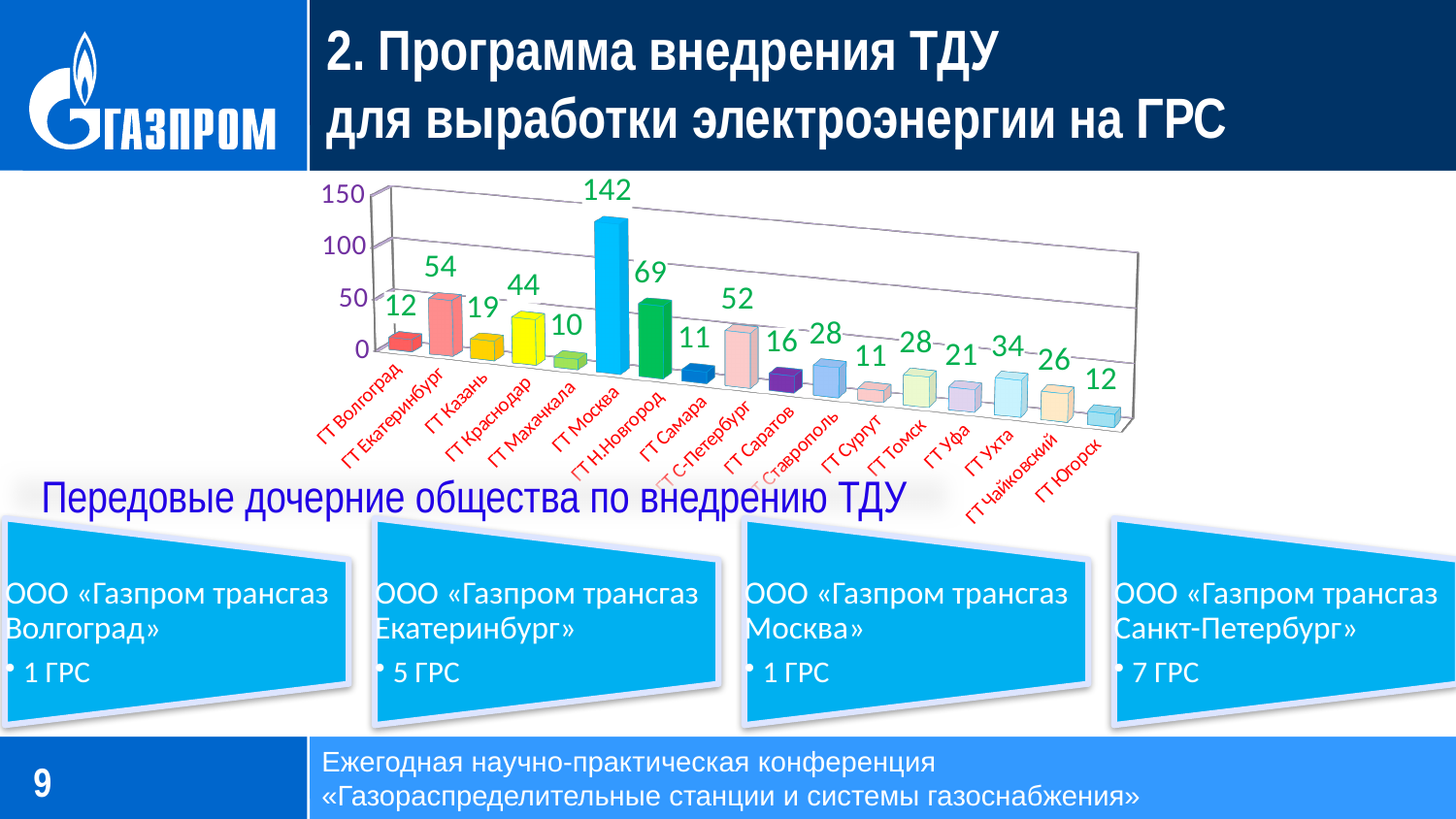

2. Программа внедрения ТДУ
для выработки электроэнергии на ГРС

[unsupported chart]

Передовые дочерние общества по внедрению ТДУ
ООО «Газпром трансгаз Волгоград»
1 ГРС
ООО «Газпром трансгаз Екатеринбург»
5 ГРС
ООО «Газпром трансгаз Москва»
1 ГРС
ООО «Газпром трансгаз Санкт-Петербург»
7 ГРС
Ежегодная научно-практическая конференция
«Газораспределительные станции и системы газоснабжения»